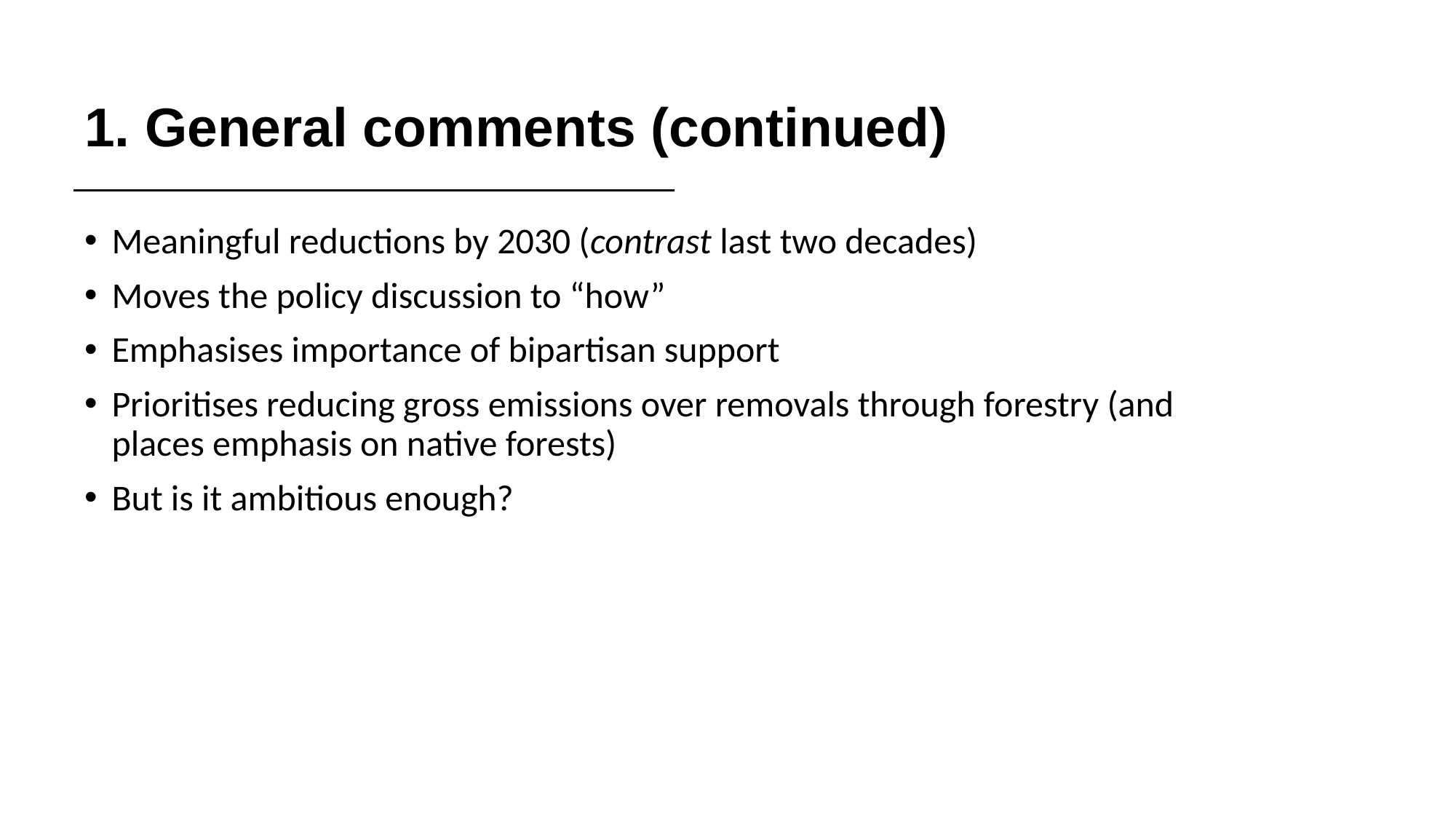

# 1. General comments (continued)
Meaningful reductions by 2030 (contrast last two decades)
Moves the policy discussion to “how”
Emphasises importance of bipartisan support
Prioritises reducing gross emissions over removals through forestry (and places emphasis on native forests)
But is it ambitious enough?